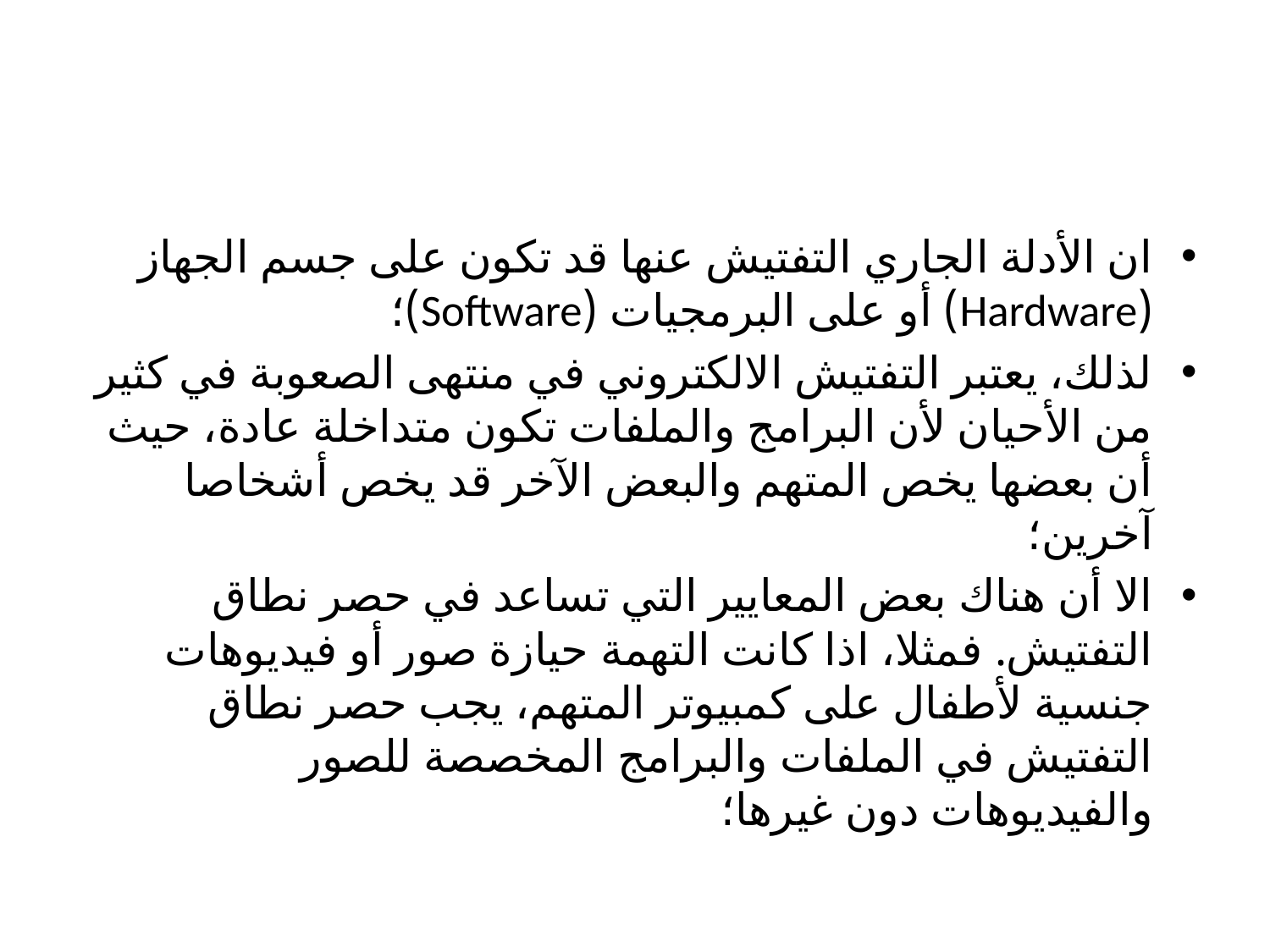

#
ان الأدلة الجاري التفتيش عنها قد تكون على جسم الجهاز (Hardware) أو على البرمجيات (Software)؛
لذلك، يعتبر التفتيش الالكتروني في منتهى الصعوبة في كثير من الأحيان لأن البرامج والملفات تكون متداخلة عادة، حيث أن بعضها يخص المتهم والبعض الآخر قد يخص أشخاصا آخرين؛
الا أن هناك بعض المعايير التي تساعد في حصر نطاق التفتيش. فمثلا، اذا كانت التهمة حيازة صور أو فيديوهات جنسية لأطفال على كمبيوتر المتهم، يجب حصر نطاق التفتيش في الملفات والبرامج المخصصة للصور والفيديوهات دون غيرها؛